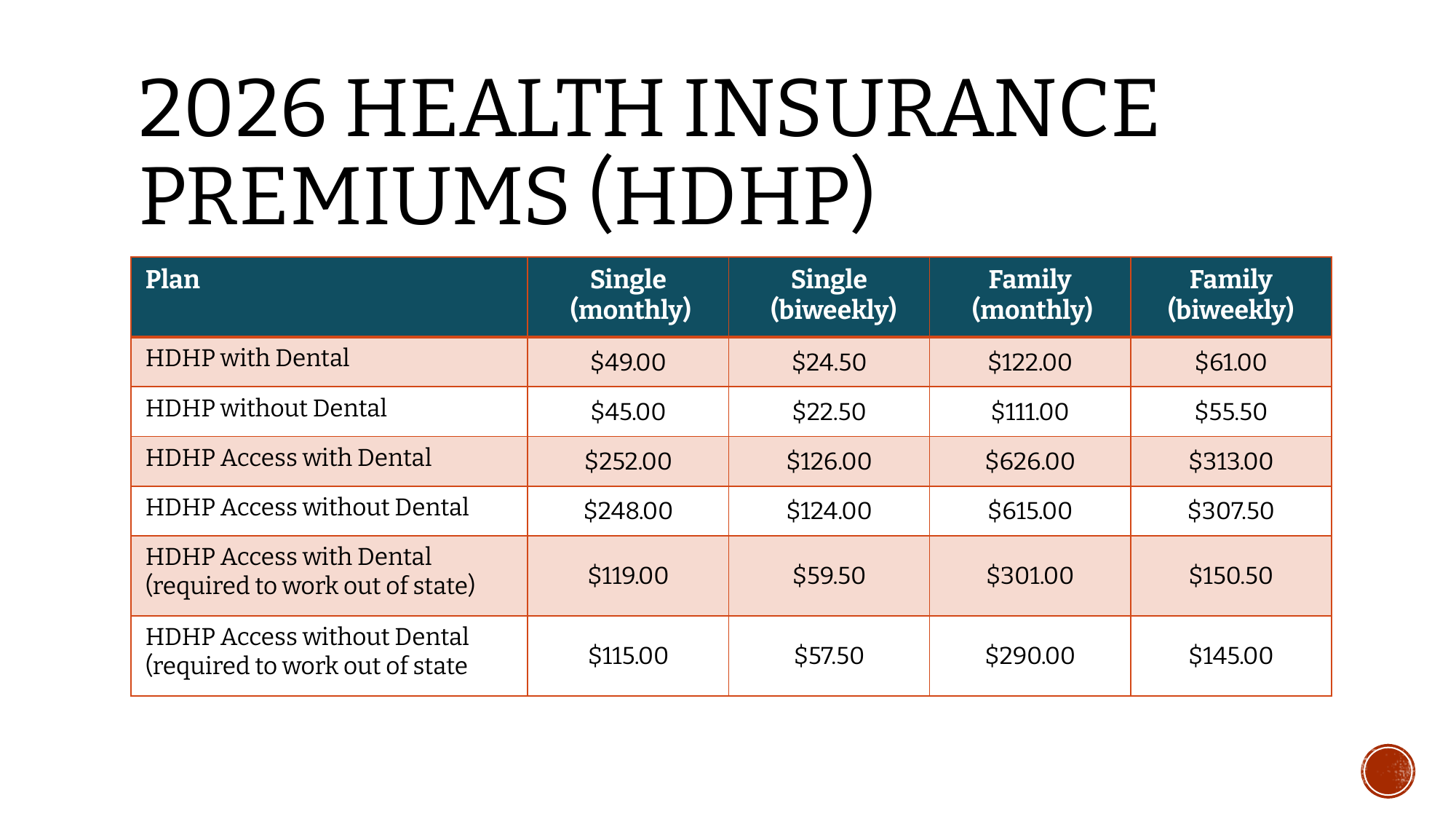

# 2026 Health Insurance Premiums (HDHP)
| Plan | Single  (monthly) | Single   (biweekly) | Family  (monthly) | Family (biweekly) |
| --- | --- | --- | --- | --- |
| HDHP with Dental | $49.00 | $24.50 | $122.00 | $61.00 |
| HDHP without Dental | $45.00 | $22.50 | $111.00 | $55.50 |
| HDHP Access with Dental | $252.00 | $126.00 | $626.00 | $313.00 |
| HDHP Access without Dental | $248.00 | $124.00 | $615.00 | $307.50 |
| HDHP Access with Dental (required to work out of state) | $119.00 | $59.50 | $301.00 | $150.50 |
| HDHP Access without Dental (required to work out of state | $115.00 | $57.50 | $290.00 | $145.00 |